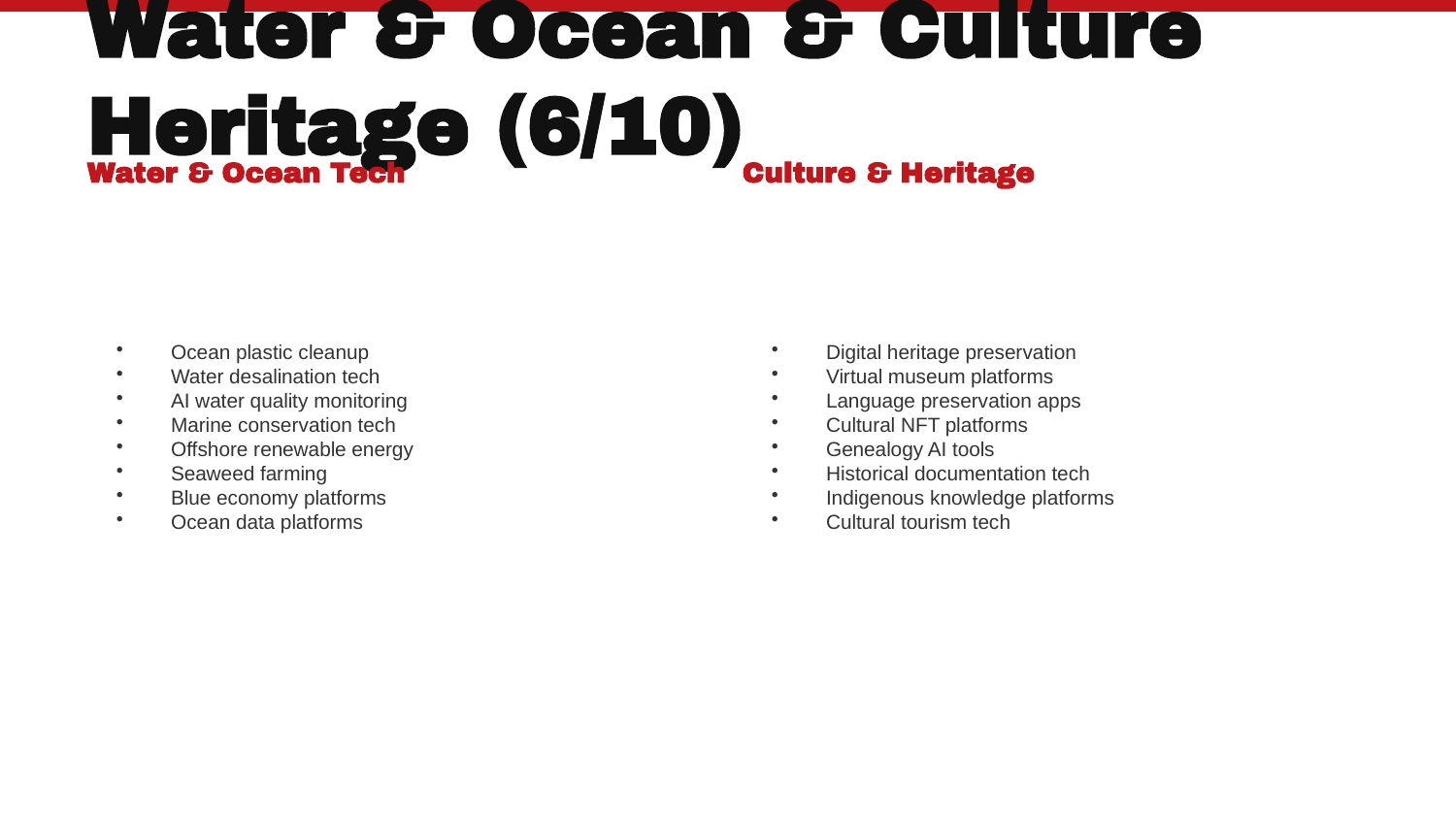

Water & Ocean & Culture Heritage (6/10)
Water & Ocean Tech
Culture & Heritage
Ocean plastic cleanup
Water desalination tech
AI water quality monitoring
Marine conservation tech
Offshore renewable energy
Seaweed farming
Blue economy platforms
Ocean data platforms
Digital heritage preservation
Virtual museum platforms
Language preservation apps
Cultural NFT platforms
Genealogy AI tools
Historical documentation tech
Indigenous knowledge platforms
Cultural tourism tech